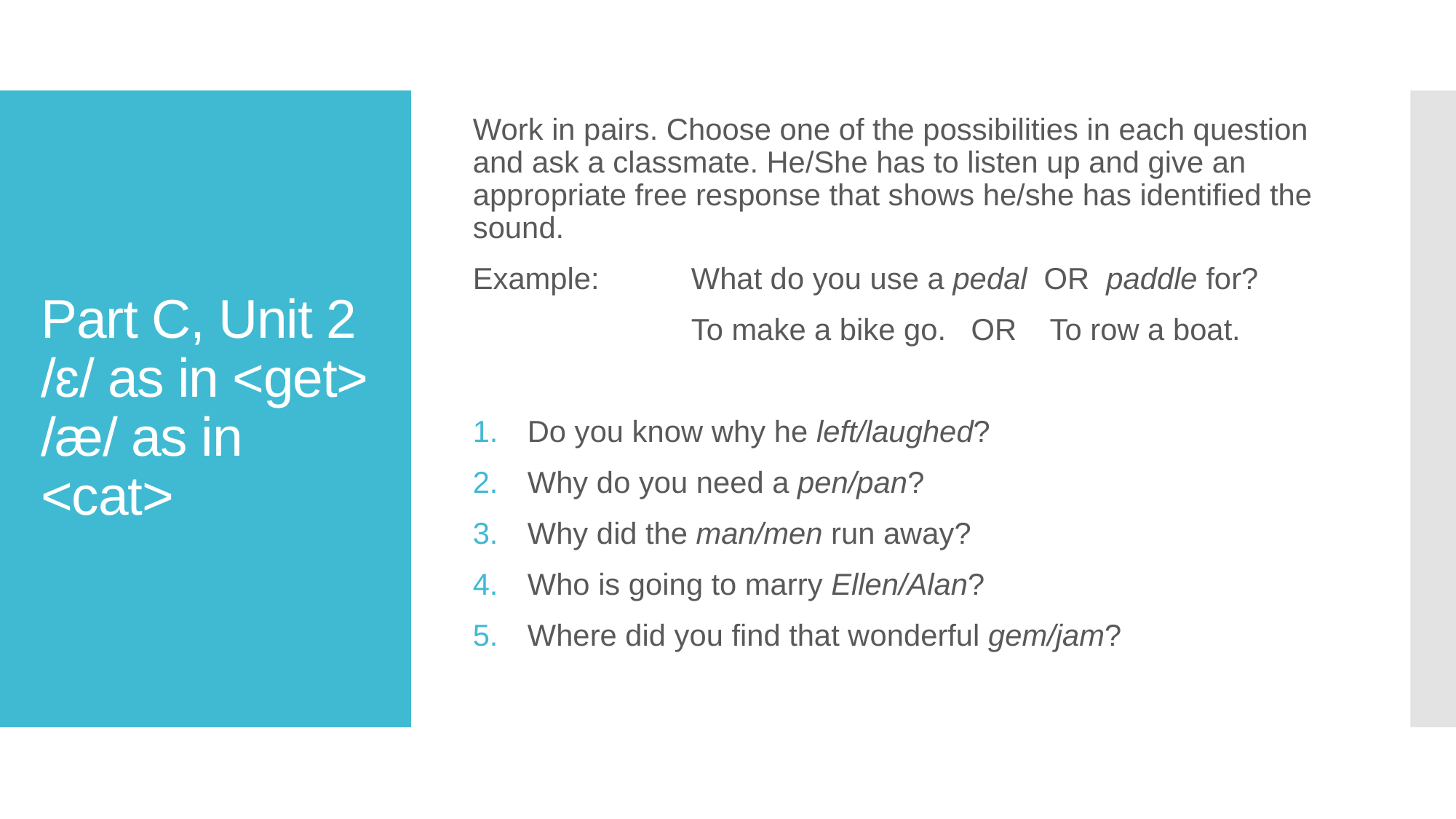

Work in pairs. Choose one of the possibilities in each question and ask a classmate. He/She has to listen up and give an appropriate free response that shows he/she has identified the sound.
Example: 	What do you use a pedal  OR  paddle for?
		To make a bike go.   OR    To row a boat.

Do you know why he left/laughed?
Why do you need a pen/pan?
Why did the man/men run away?
Who is going to marry Ellen/Alan?
Where did you find that wonderful gem/jam?

# Part C, Unit 2 /ɛ/ as in <get> /æ/ as in <cat>